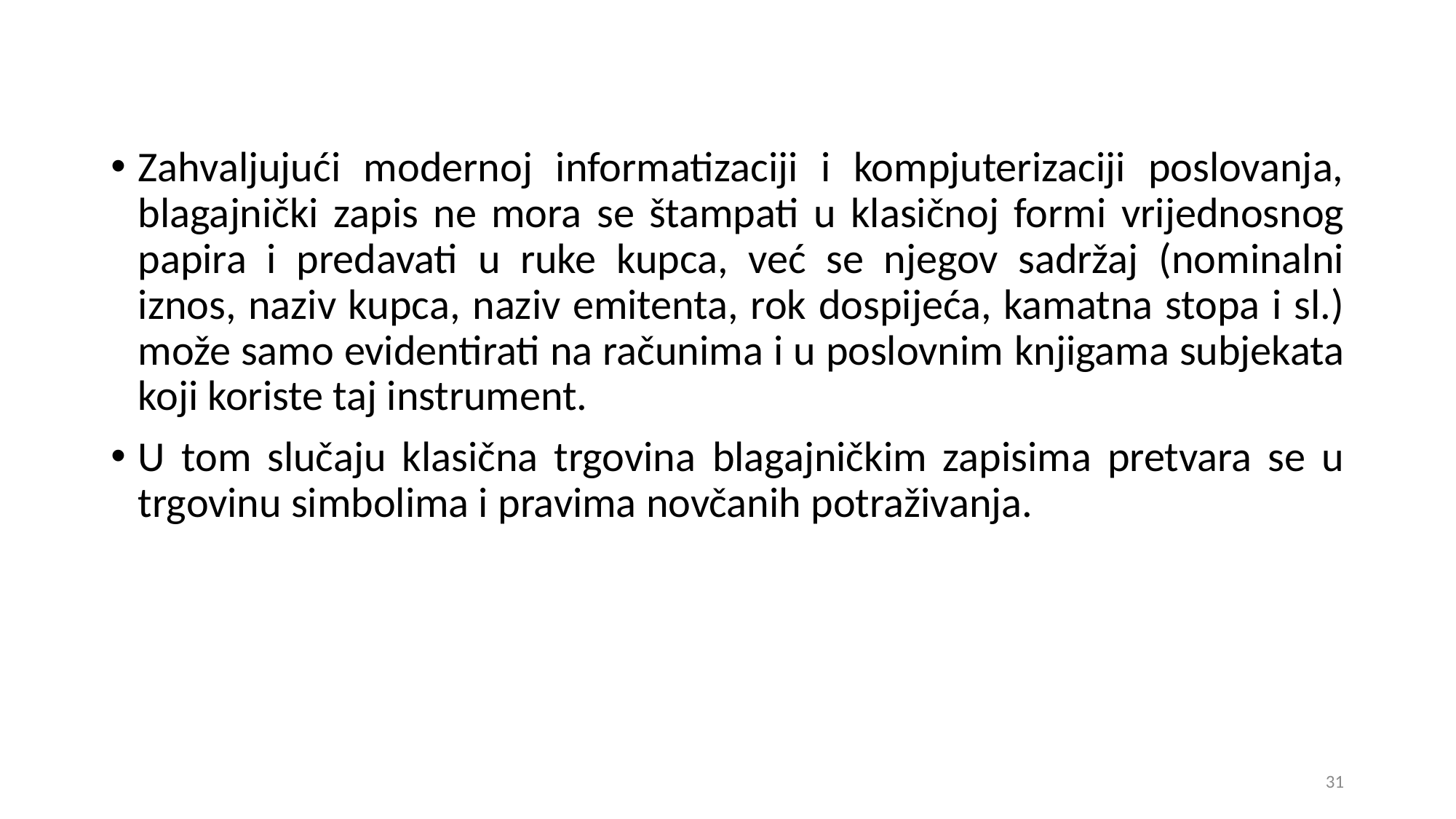

Zahvaljujući modernoj informatizaciji i kompjuterizaciji poslovanja, blagajnički zapis ne mora se štampati u klasičnoj formi vrijednosnog papira i predavati u ruke kupca, već se njegov sadržaj (nominalni iznos, naziv kupca, naziv emitenta, rok dospijeća, kamatna stopa i sl.) može samo evidentirati na računima i u poslovnim knjigama subjekata koji koriste taj instrument.
U tom slučaju klasična trgovina blagajničkim zapisima pretvara se u trgovinu simbolima i pravima novčanih potraživanja.
31